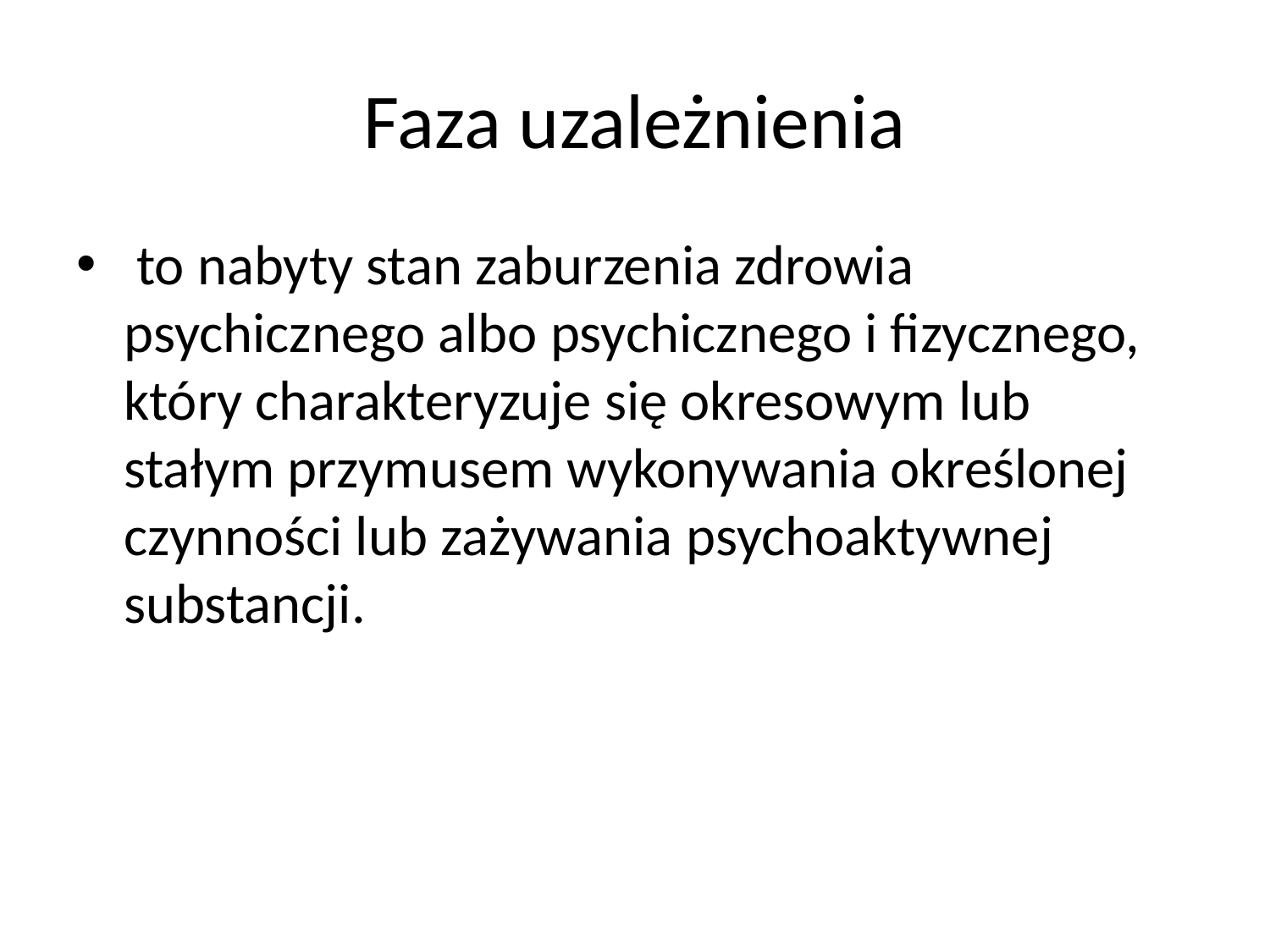

# Faza uzależnienia
 to nabyty stan zaburzenia zdrowia psychicznego albo psychicznego i fizycznego, który charakteryzuje się okresowym lub stałym przymusem wykonywania określonej czynności lub zażywania psychoaktywnej substancji.